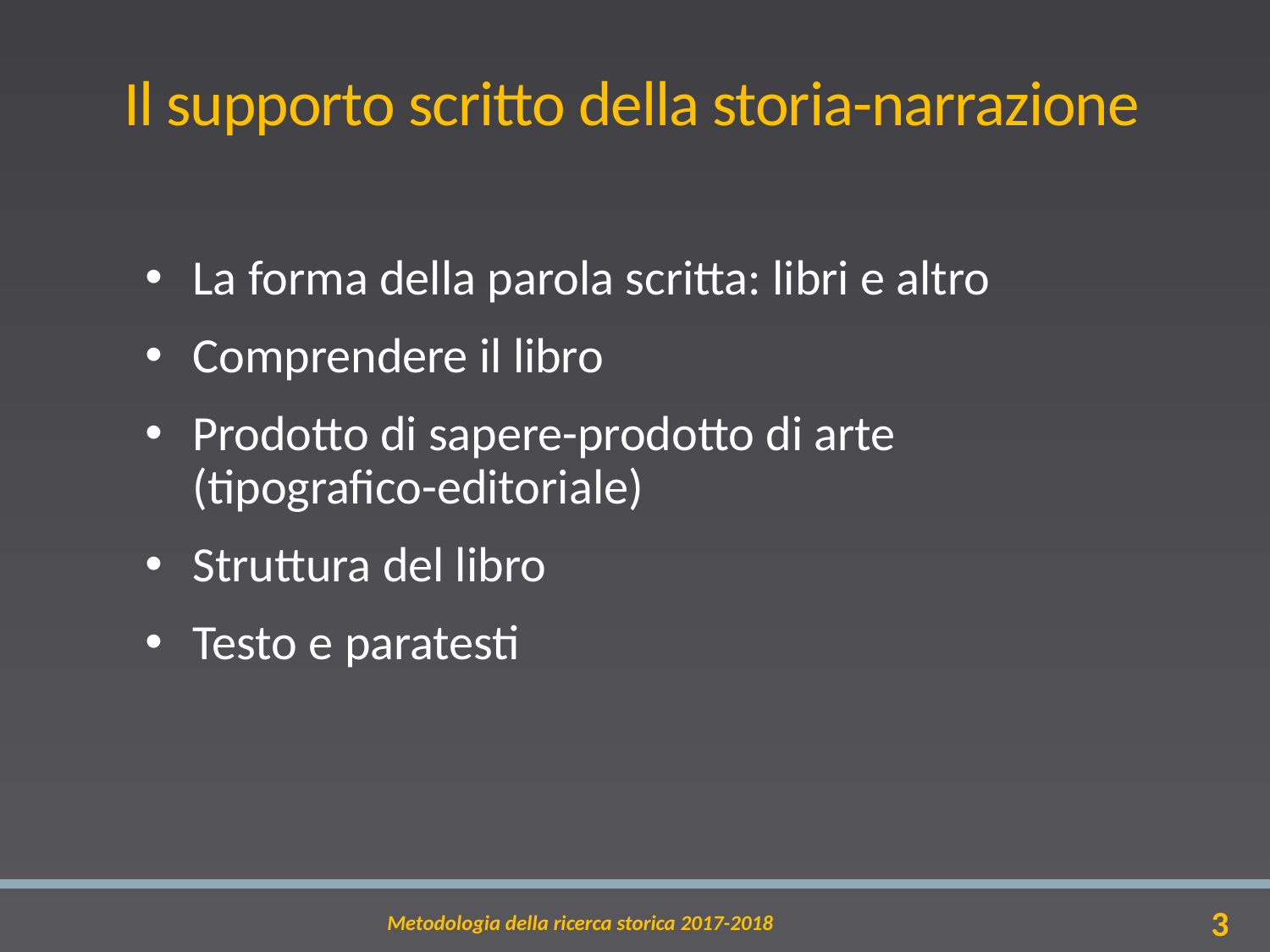

# Il supporto scritto della storia-narrazione
La forma della parola scritta: libri e altro
Comprendere il libro
Prodotto di sapere-prodotto di arte (tipografico-editoriale)
Struttura del libro
Testo e paratesti
Metodologia della ricerca storica 2017-2018
3